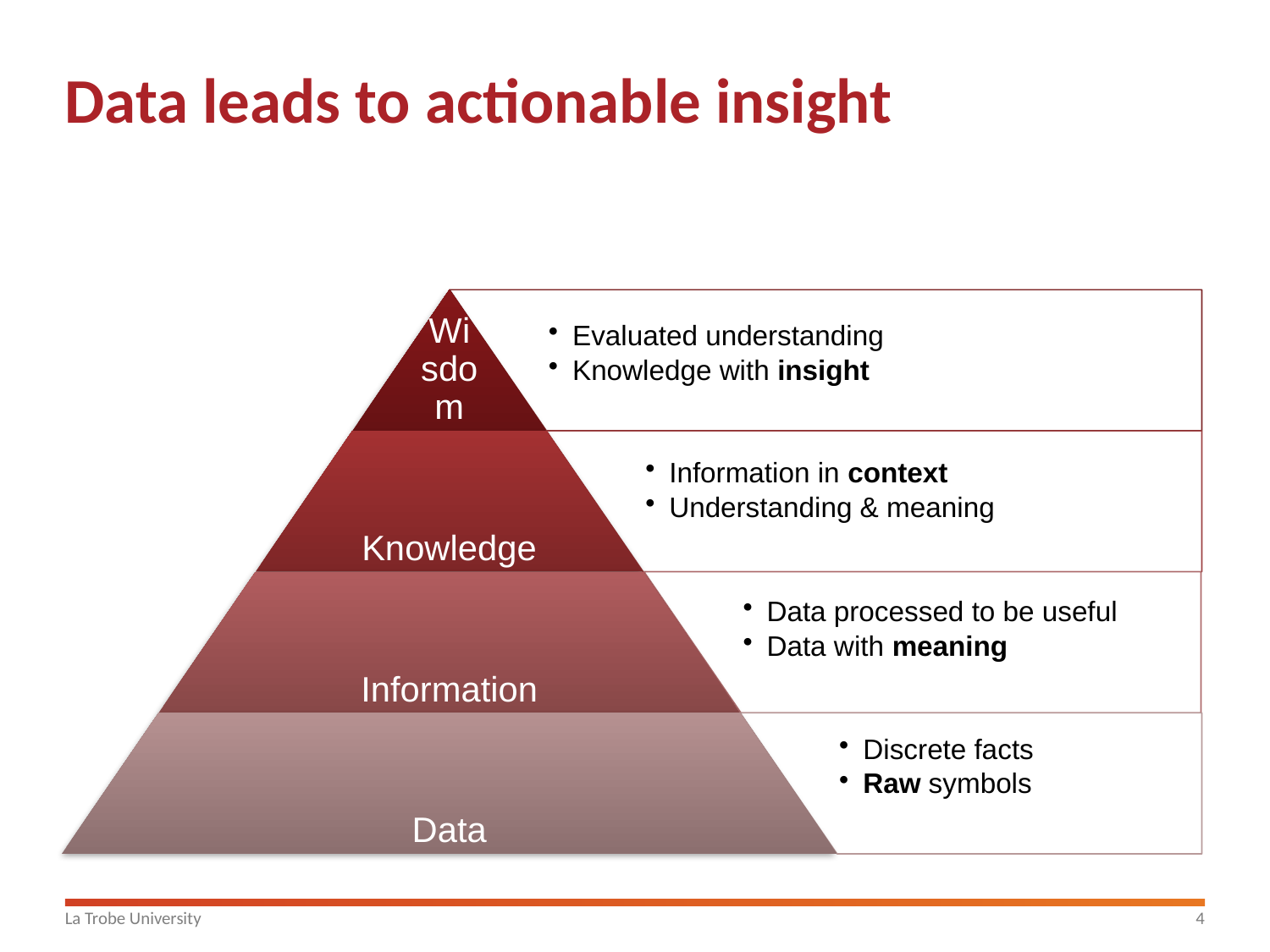

# Data leads to actionable insight

Evaluated understanding
Knowledge with insight
Wisdom
Information in context
Understanding & meaning
Knowledge
Data processed to be useful
Data with meaning
Information
Discrete facts
Raw symbols
Data